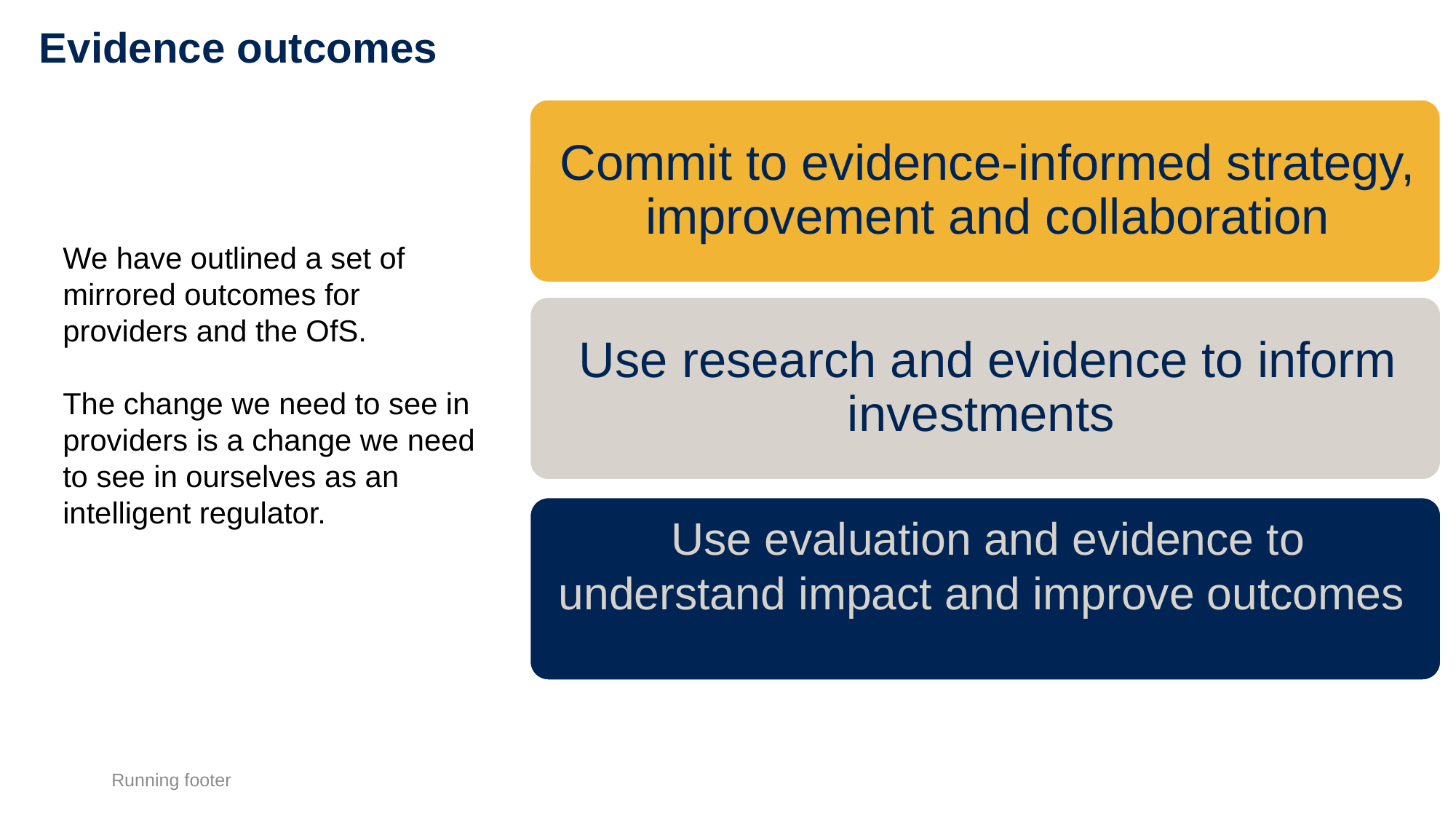

# Evidence outcomes
Commit to evidence-informed strategy, improvement and collaboration
Use research and evidence to inform investments
Use evaluation and evidence to understand impact and improve outcomes

We have outlined a set of mirrored outcomes for providers and the OfS.

The change we need to see in providers is a change we need to see in ourselves as an intelligent regulator.
Running footer